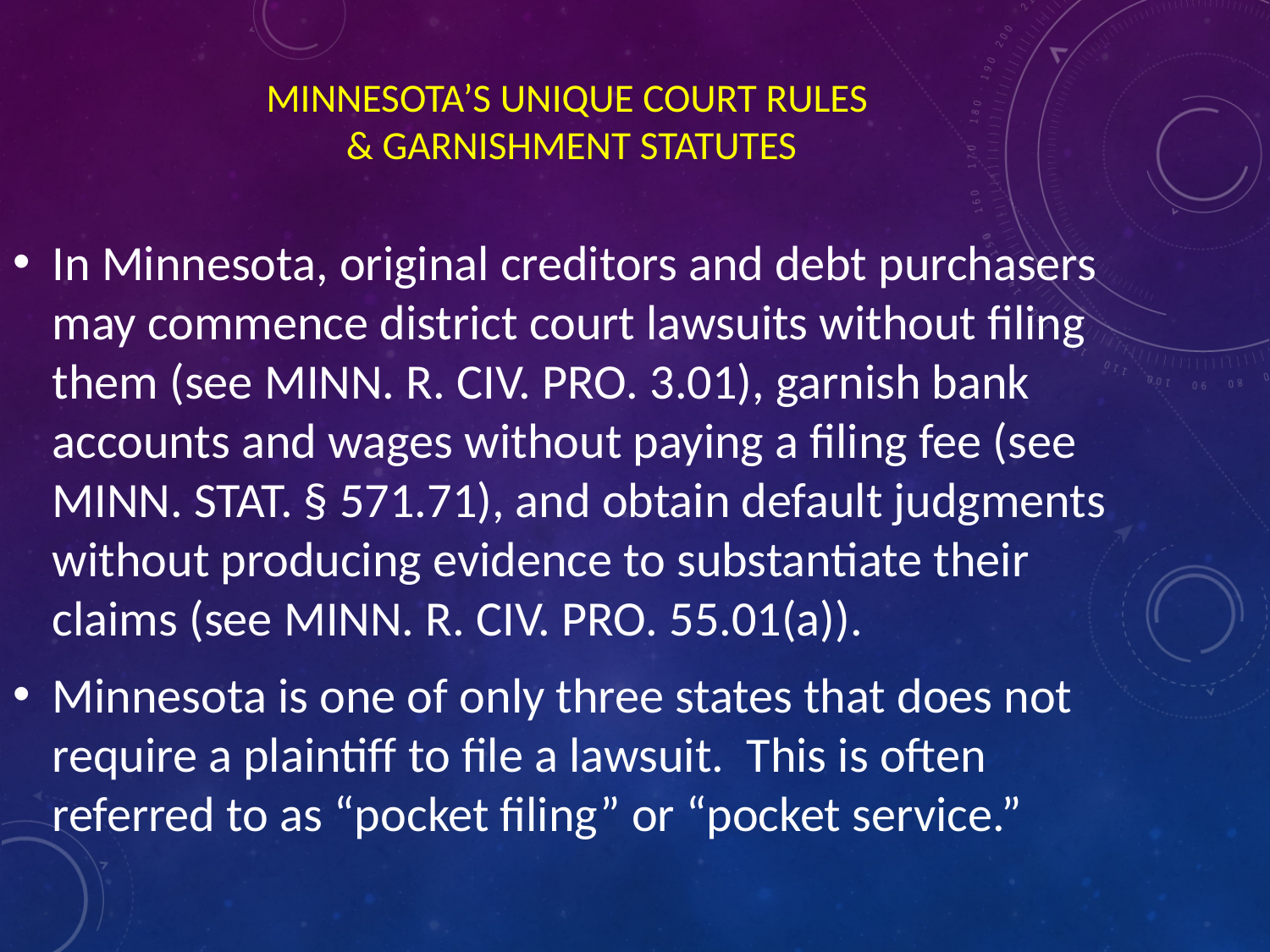

Minnesota’s Unique Court Rules
& Garnishment Statutes
In Minnesota, original creditors and debt purchasers may commence district court lawsuits without filing them (see Minn. R. Civ. Pro. 3.01), garnish bank accounts and wages without paying a filing fee (see Minn. Stat. § 571.71), and obtain default judgments without producing evidence to substantiate their claims (see Minn. R. Civ. Pro. 55.01(a)).
Minnesota is one of only three states that does not require a plaintiff to file a lawsuit.  This is often referred to as “pocket filing” or “pocket service.”